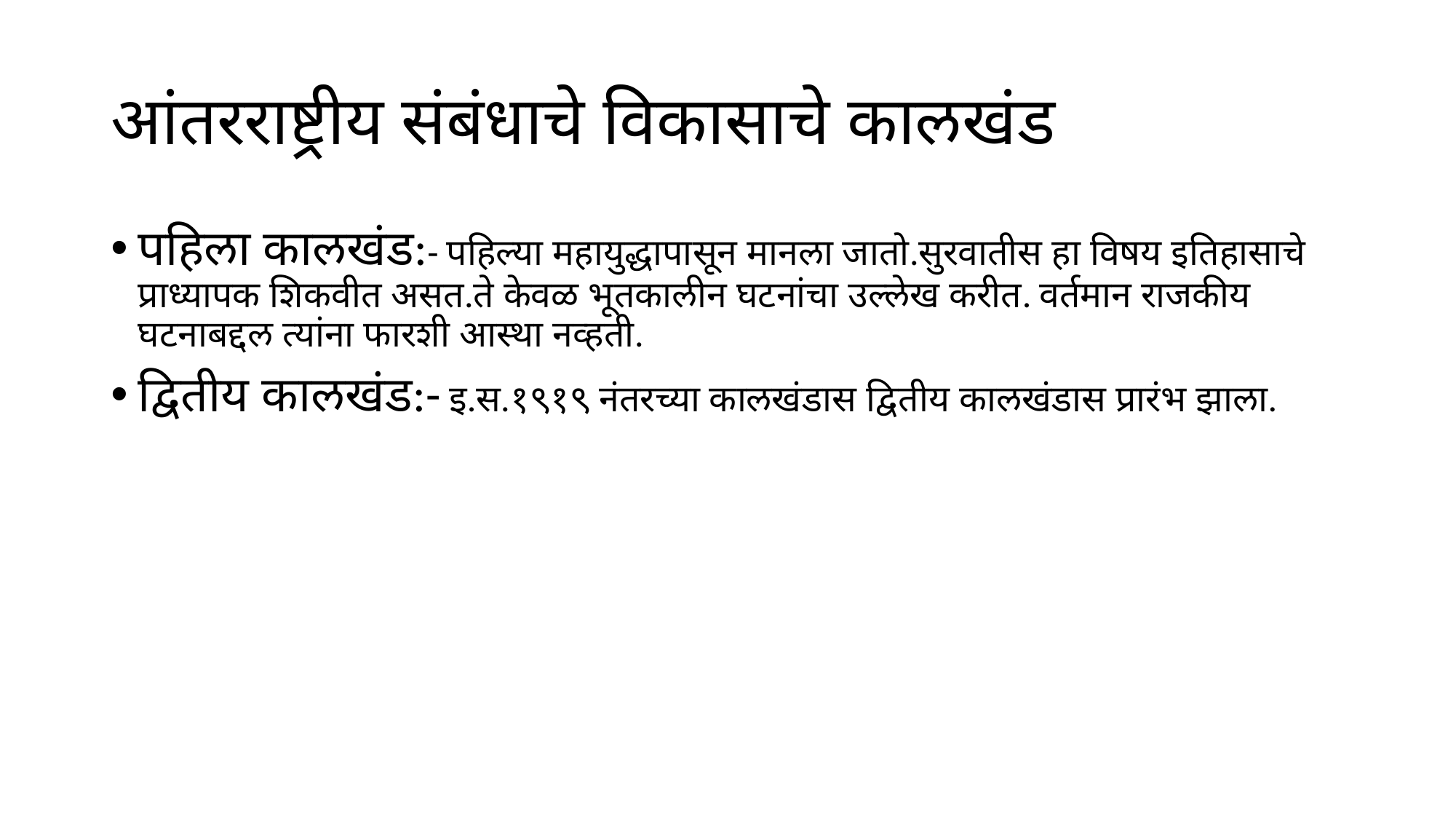

# आंतरराष्ट्रीय संबंधाचे विकासाचे कालखंड
पहिला कालखंड:- पहिल्या महायुद्धापासून मानला जातो.सुरवातीस हा विषय इतिहासाचे प्राध्यापक शिकवीत असत.ते केवळ भूतकालीन घटनांचा उल्लेख करीत. वर्तमान राजकीय घटनाबद्दल त्यांना फारशी आस्था नव्हती.
द्वितीय कालखंड:- इ.स.१९१९ नंतरच्या कालखंडास द्वितीय कालखंडास प्रारंभ झाला.